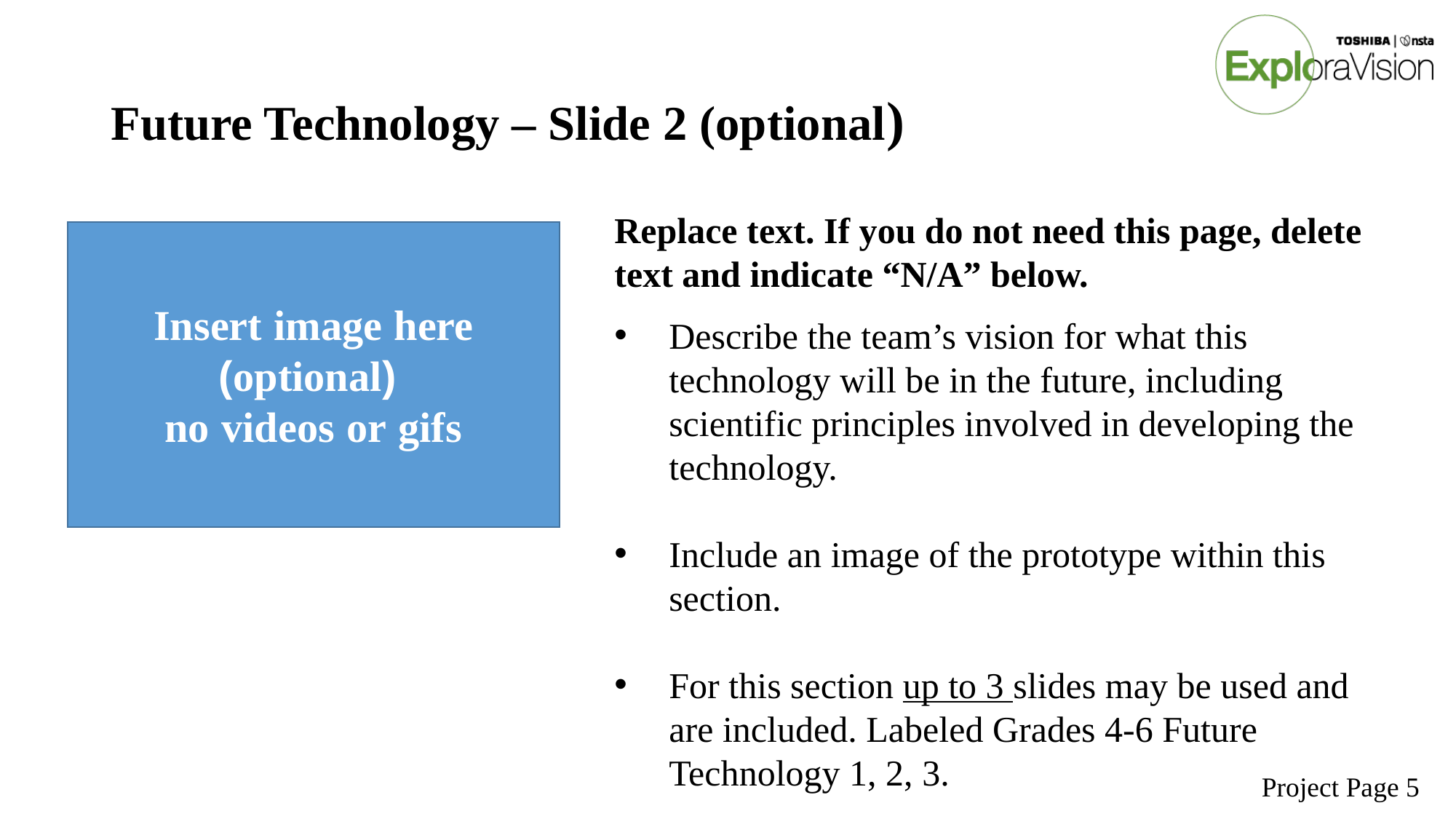

# Future Technology – Slide 2 (optional)
Replace text. If you do not need this page, delete text and indicate “N/A” below.
Describe the team’s vision for what this technology will be in the future, including scientific principles involved in developing the technology.

Include an image of the prototype within this section.

For this section up to 3 slides may be used and are included. Labeled Grades 4-6 Future Technology 1, 2, 3.
Insert image here
(optional)
no videos or gifs
Project Page 5